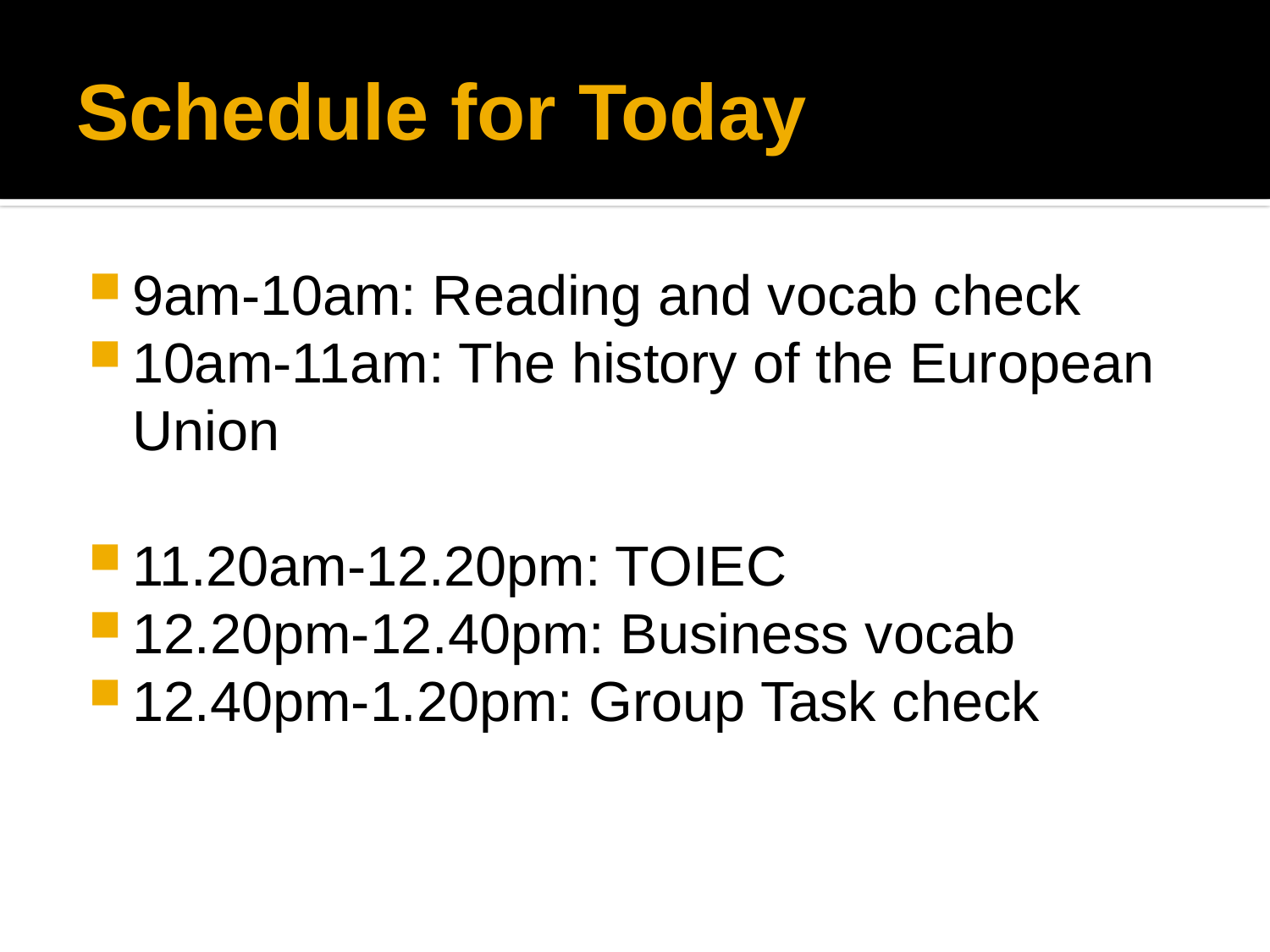

# Schedule for Today
9am-10am: Reading and vocab check
10am-11am: The history of the European Union

11.20am-12.20pm: TOIEC
12.20pm-12.40pm: Business vocab
12.40pm-1.20pm: Group Task check